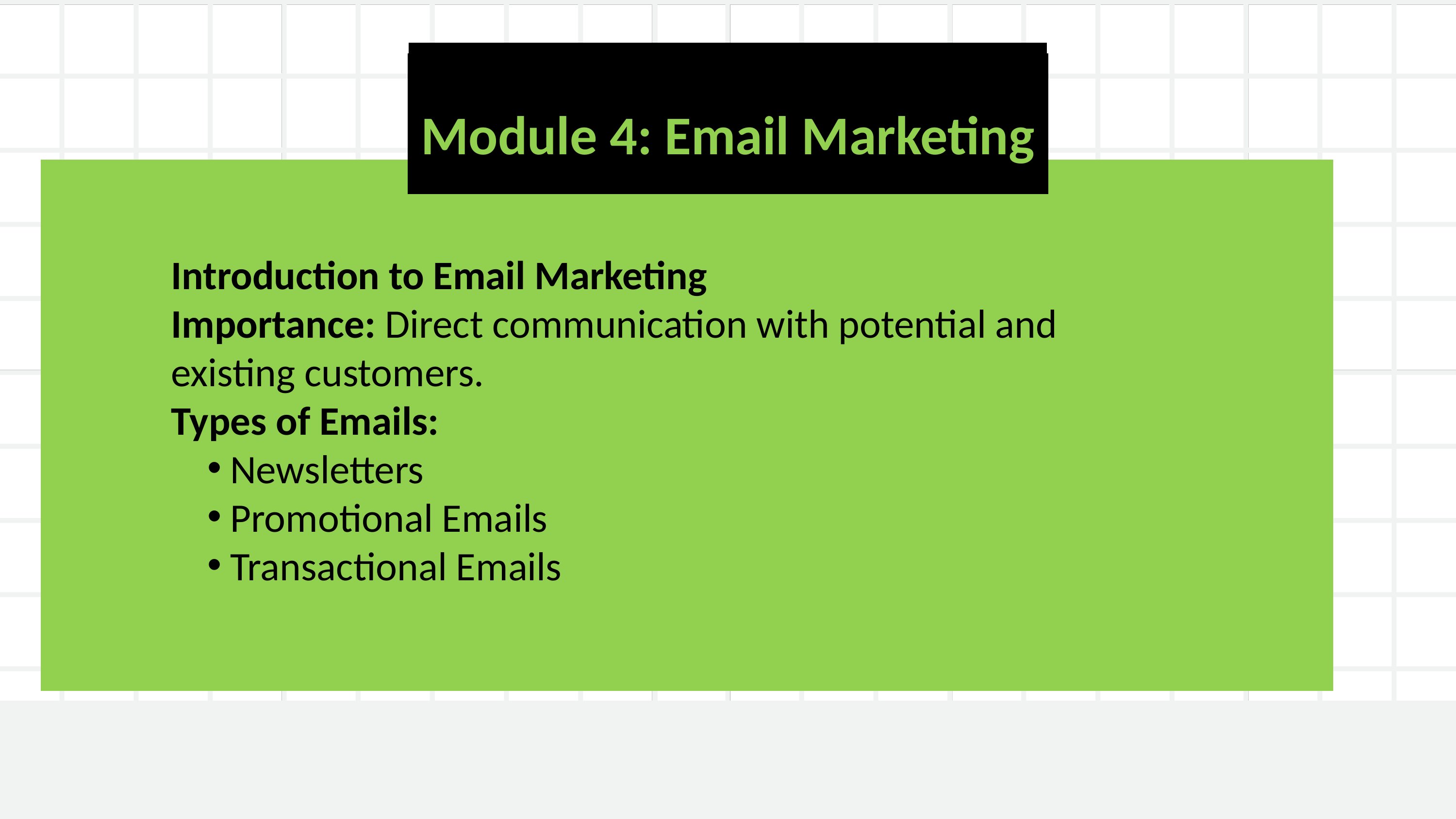

Module 4: Email Marketing

Introduction to Email Marketing
Importance: Direct communication with potential and existing customers.
Types of Emails:
Newsletters
Promotional Emails
Transactional Emails